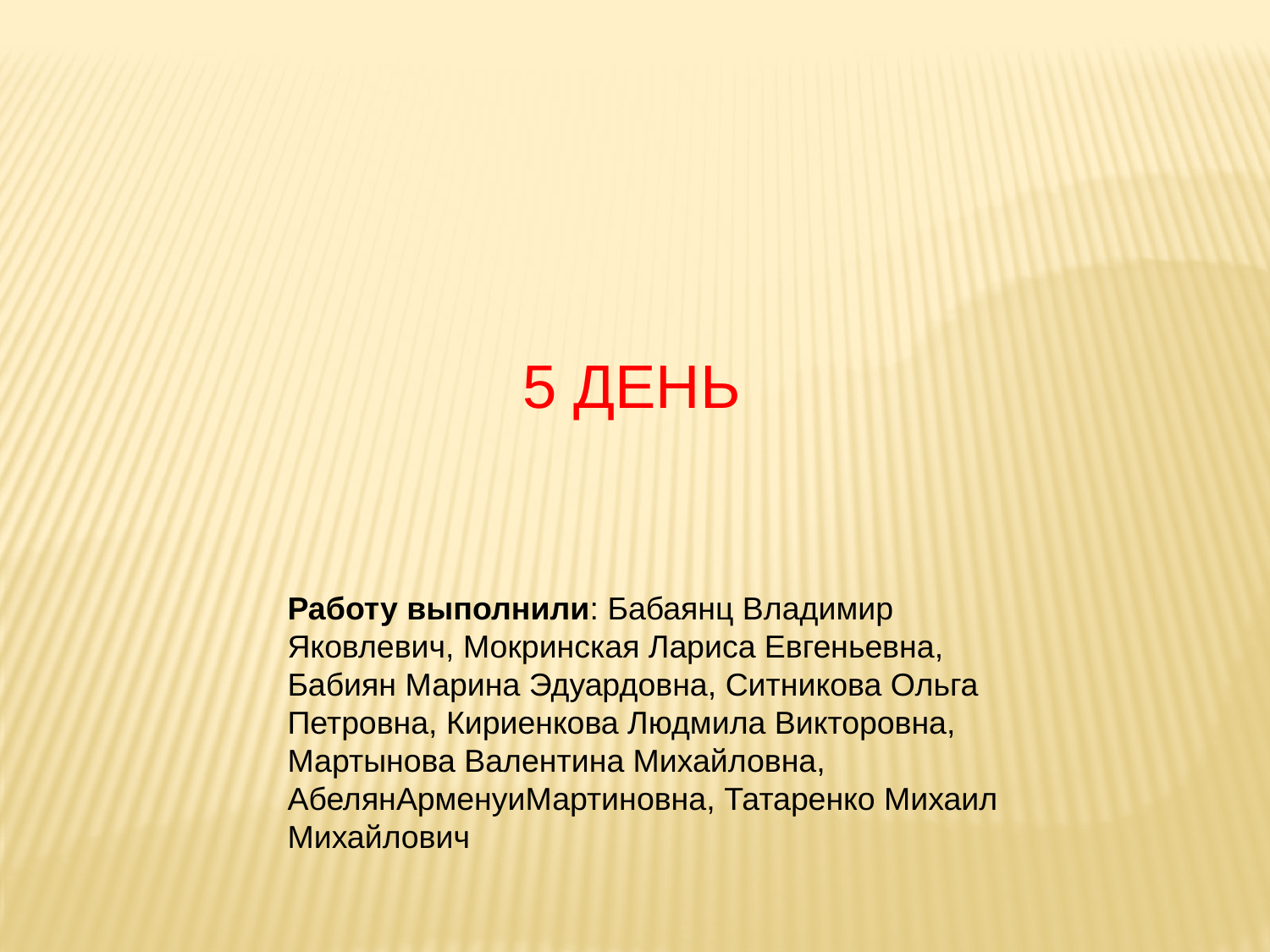

5 день
Работу выполнили: Бабаянц Владимир Яковлевич, Мокринская Лариса Евгеньевна, Бабиян Марина Эдуардовна, Ситникова Ольга Петровна, Кириенкова Людмила Викторовна, Мартынова Валентина Михайловна, АбелянАрменуиМартиновна, Татаренко Михаил Михайлович